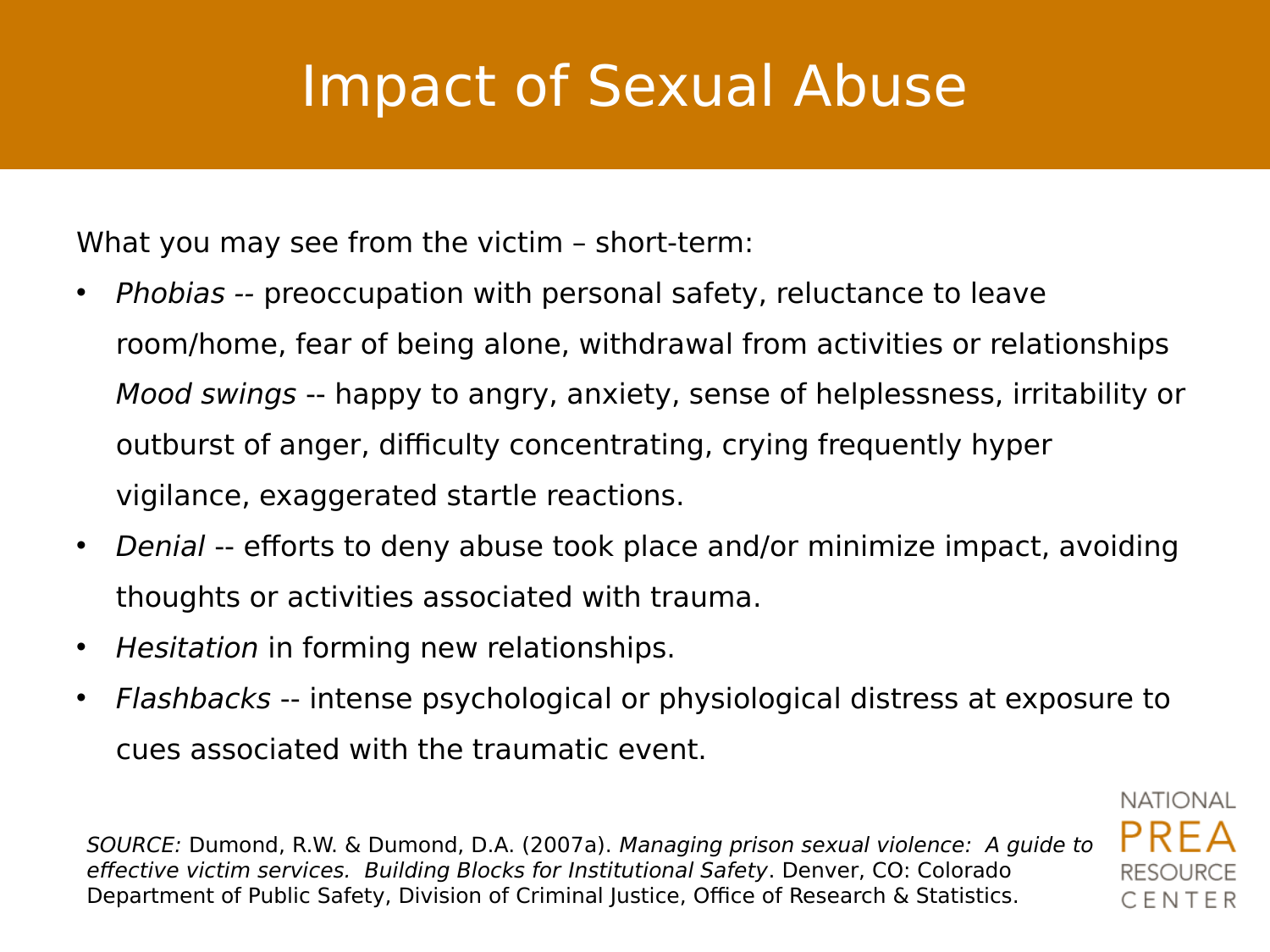

Impact of Sexual Abuse
What you may see from the victim – short-term:
Phobias -- preoccupation with personal safety, reluctance to leave room/home, fear of being alone, withdrawal from activities or relationships Mood swings -- happy to angry, anxiety, sense of helplessness, irritability or outburst of anger, difficulty concentrating, crying frequently hyper vigilance, exaggerated startle reactions.
Denial -- efforts to deny abuse took place and/or minimize impact, avoiding thoughts or activities associated with trauma.
Hesitation in forming new relationships.
Flashbacks -- intense psychological or physiological distress at exposure to cues associated with the traumatic event.

SOURCE: Dumond, R.W. & Dumond, D.A. (2007a). Managing prison sexual violence:  A guide to effective victim services.  Building Blocks for Institutional Safety. Denver, CO: Colorado Department of Public Safety, Division of Criminal Justice, Office of Research & Statistics.